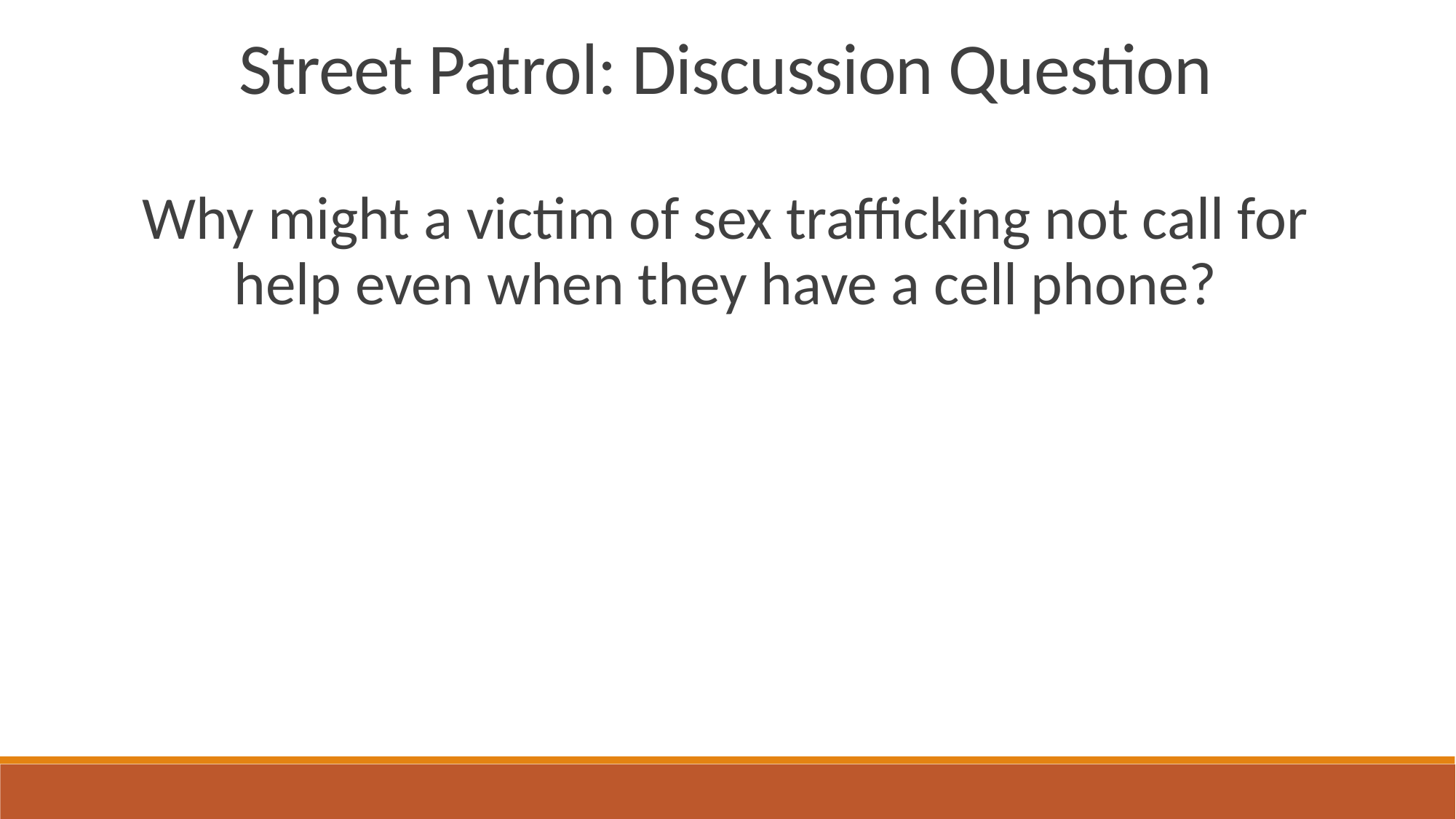

Street Patrol: Discussion Question

Why might a victim of sex trafficking not call for help even when they have a cell phone?